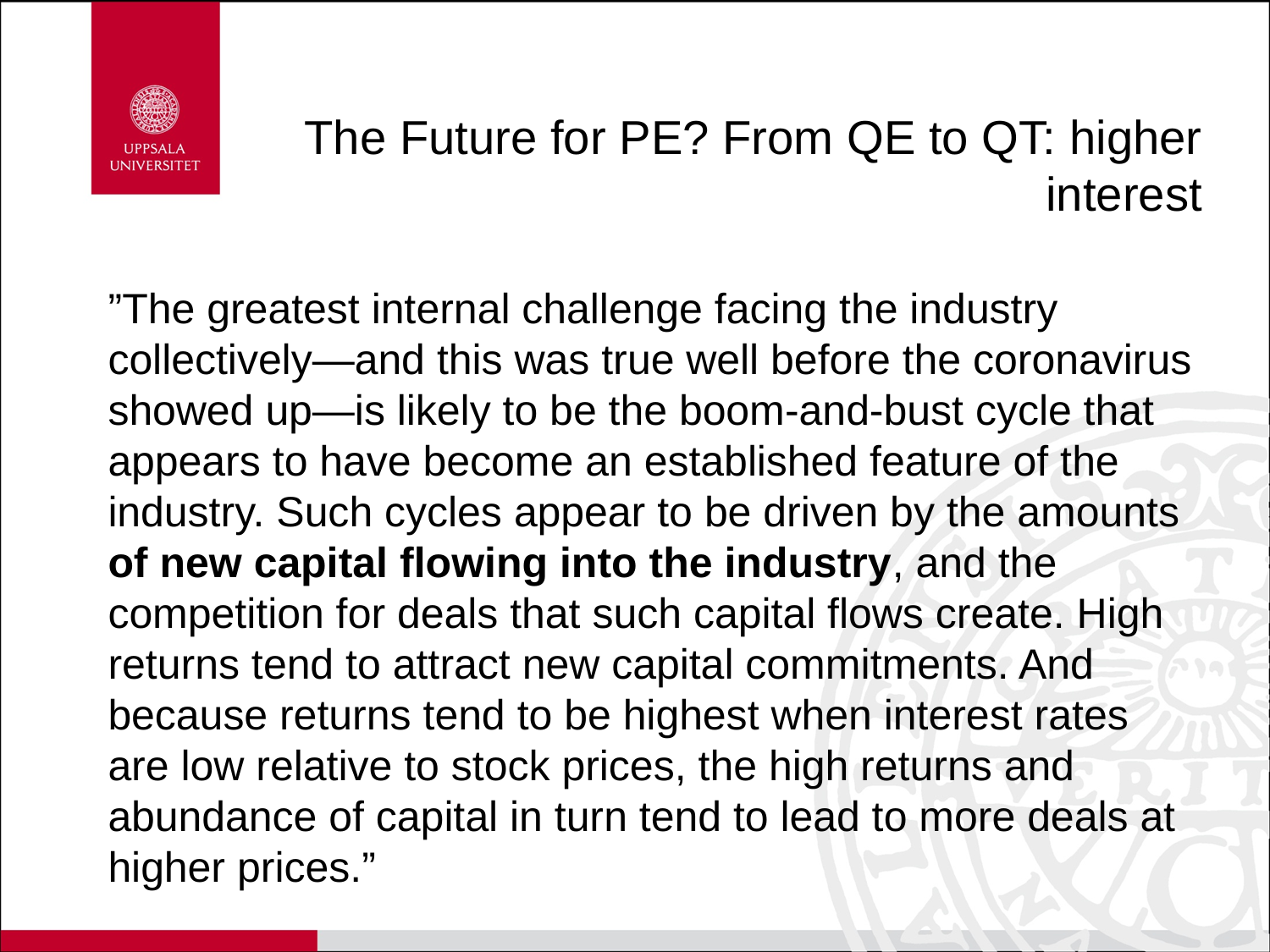

# The Future for PE? From QE to QT: higher interest
”The greatest internal challenge facing the industry collectively—and this was true well before the coronavirus showed up—is likely to be the boom-and-bust cycle that appears to have become an established feature of the industry. Such cycles appear to be driven by the amounts of new capital flowing into the industry, and the competition for deals that such capital flows create. High returns tend to attract new capital commitments. And because returns tend to be highest when interest rates are low relative to stock prices, the high returns and abundance of capital in turn tend to lead to more deals at higher prices.”